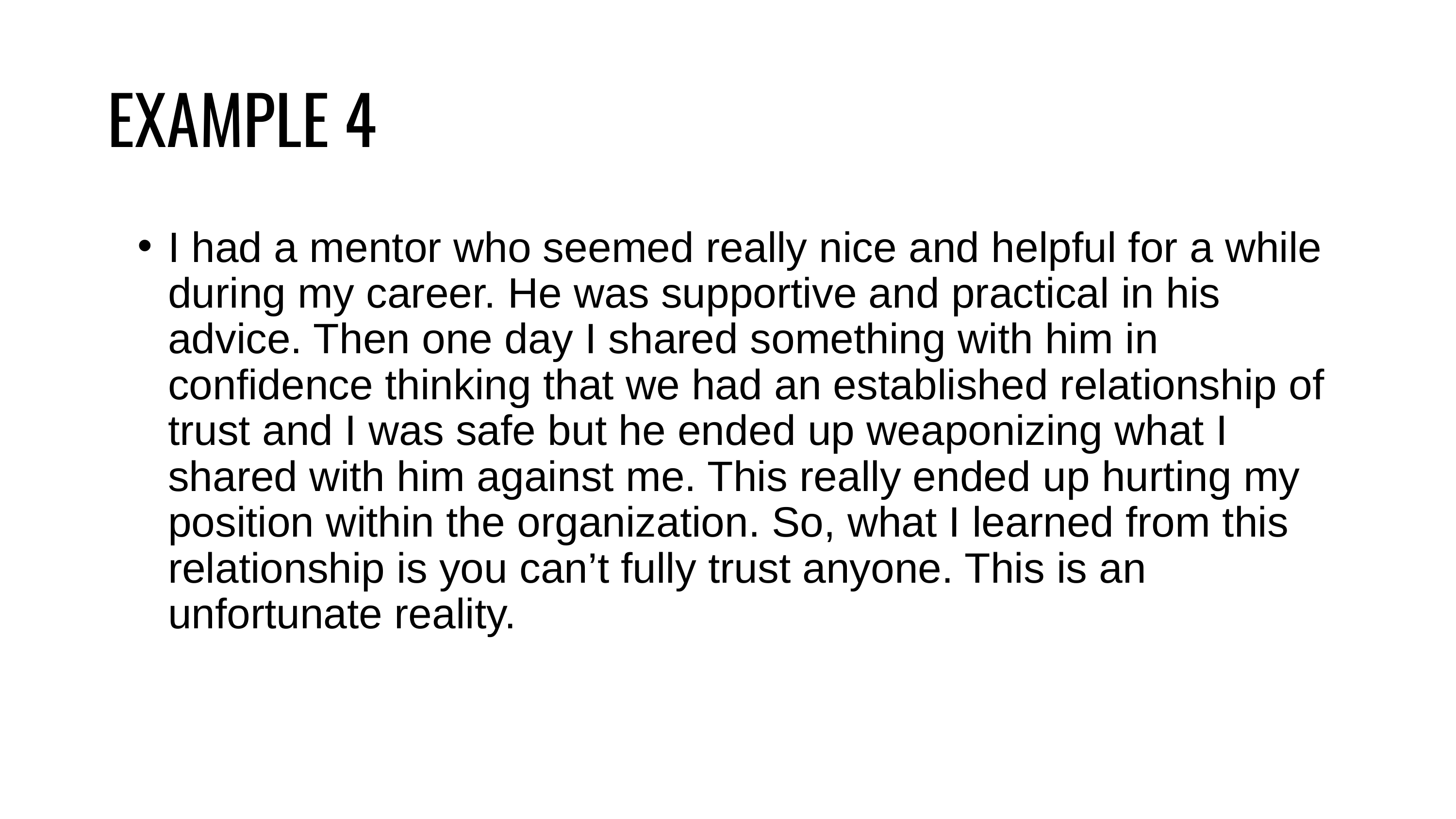

EXAMPLE 4
I had a mentor who seemed really nice and helpful for a while during my career. He was supportive and practical in his advice. Then one day I shared something with him in confidence thinking that we had an established relationship of trust and I was safe but he ended up weaponizing what I shared with him against me. This really ended up hurting my position within the organization. So, what I learned from this relationship is you can’t fully trust anyone. This is an unfortunate reality.